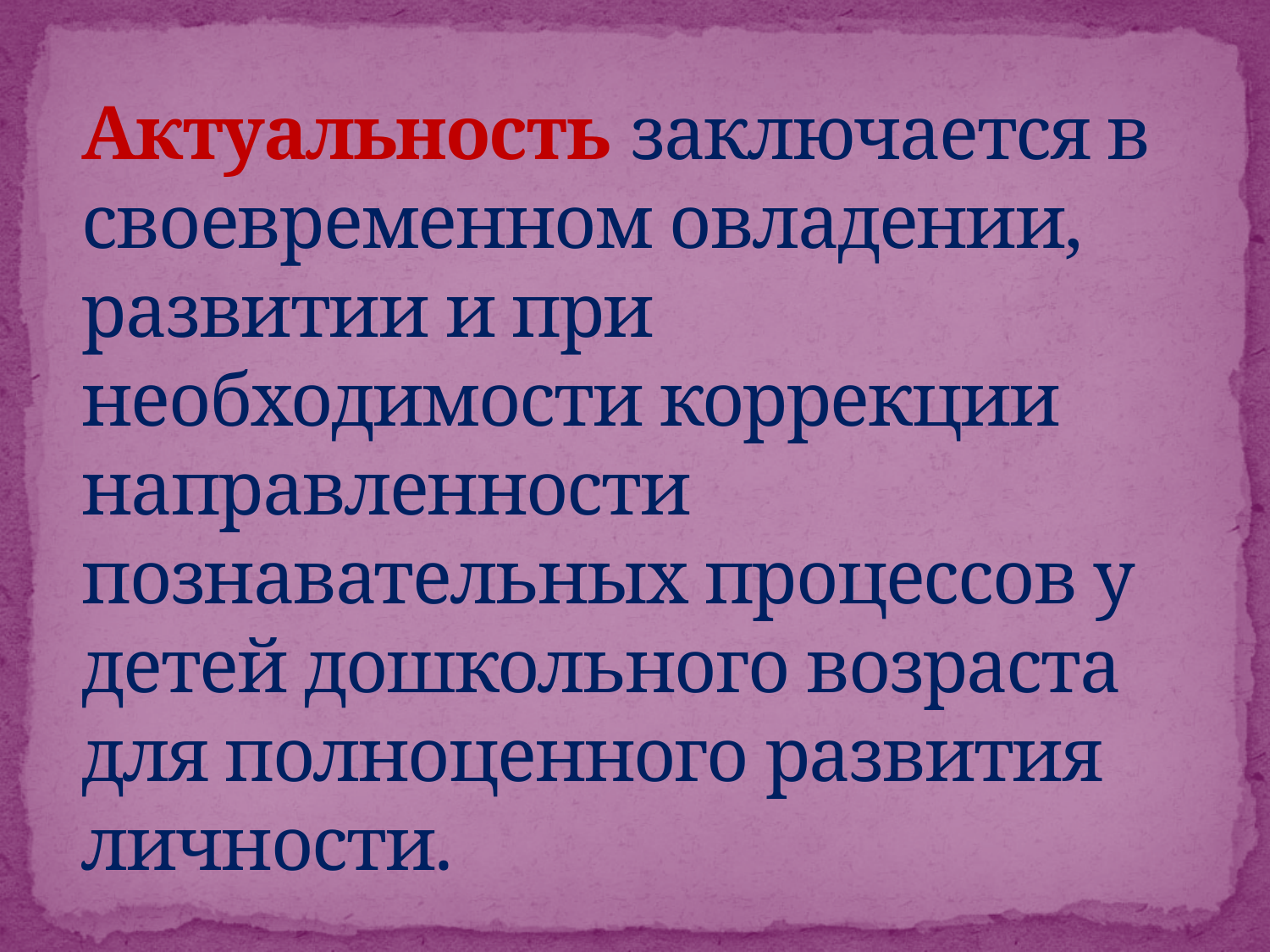

# Актуальность заключается в своевременном овладении, развитии и при необходимости коррекции направленности познавательных процессов у детей дошкольного возраста для полноценного развития личности.